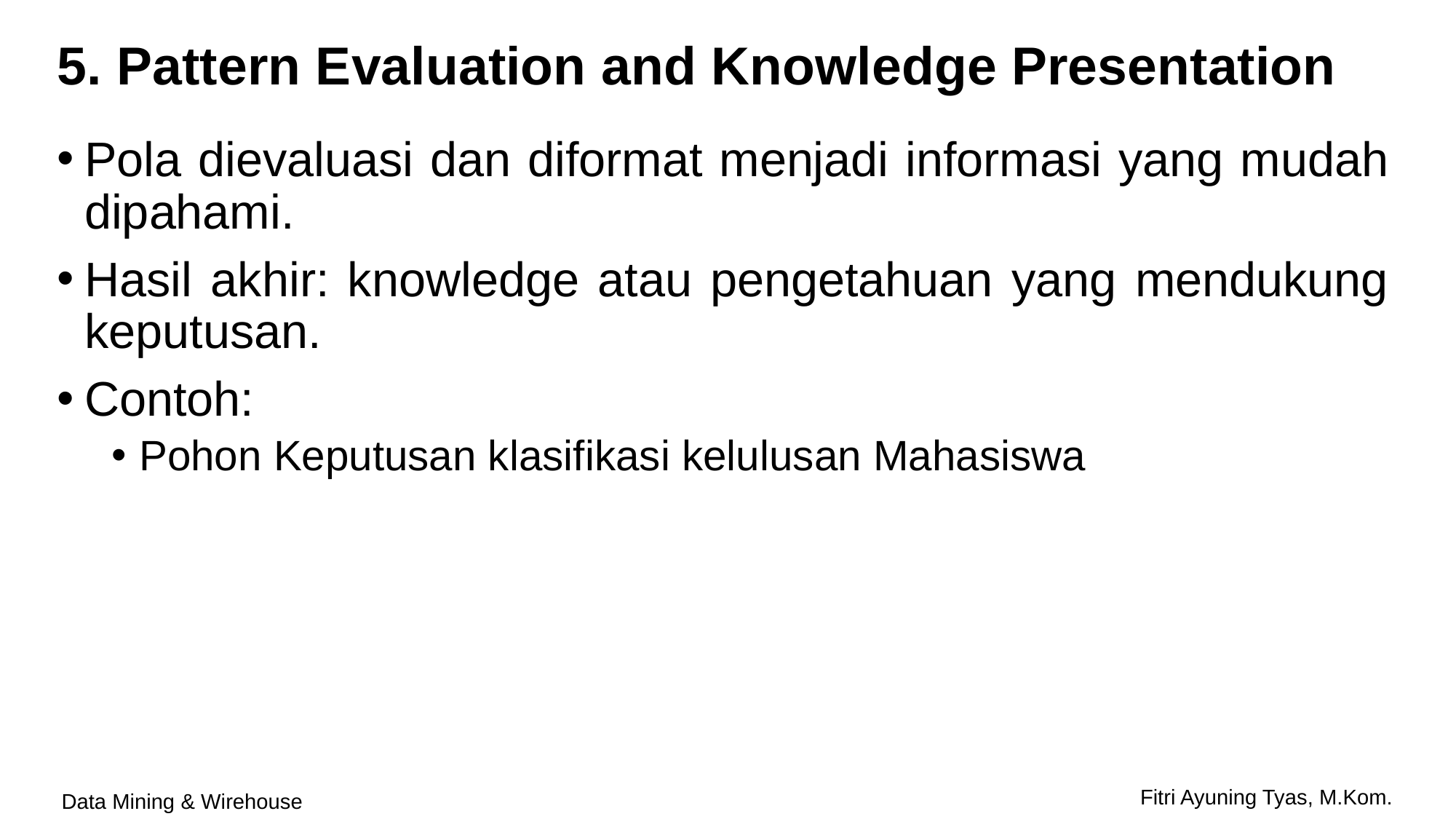

# 5. Pattern Evaluation and Knowledge Presentation
Pola dievaluasi dan diformat menjadi informasi yang mudah dipahami.
Hasil akhir: knowledge atau pengetahuan yang mendukung keputusan.
Contoh:
Pohon Keputusan klasifikasi kelulusan Mahasiswa